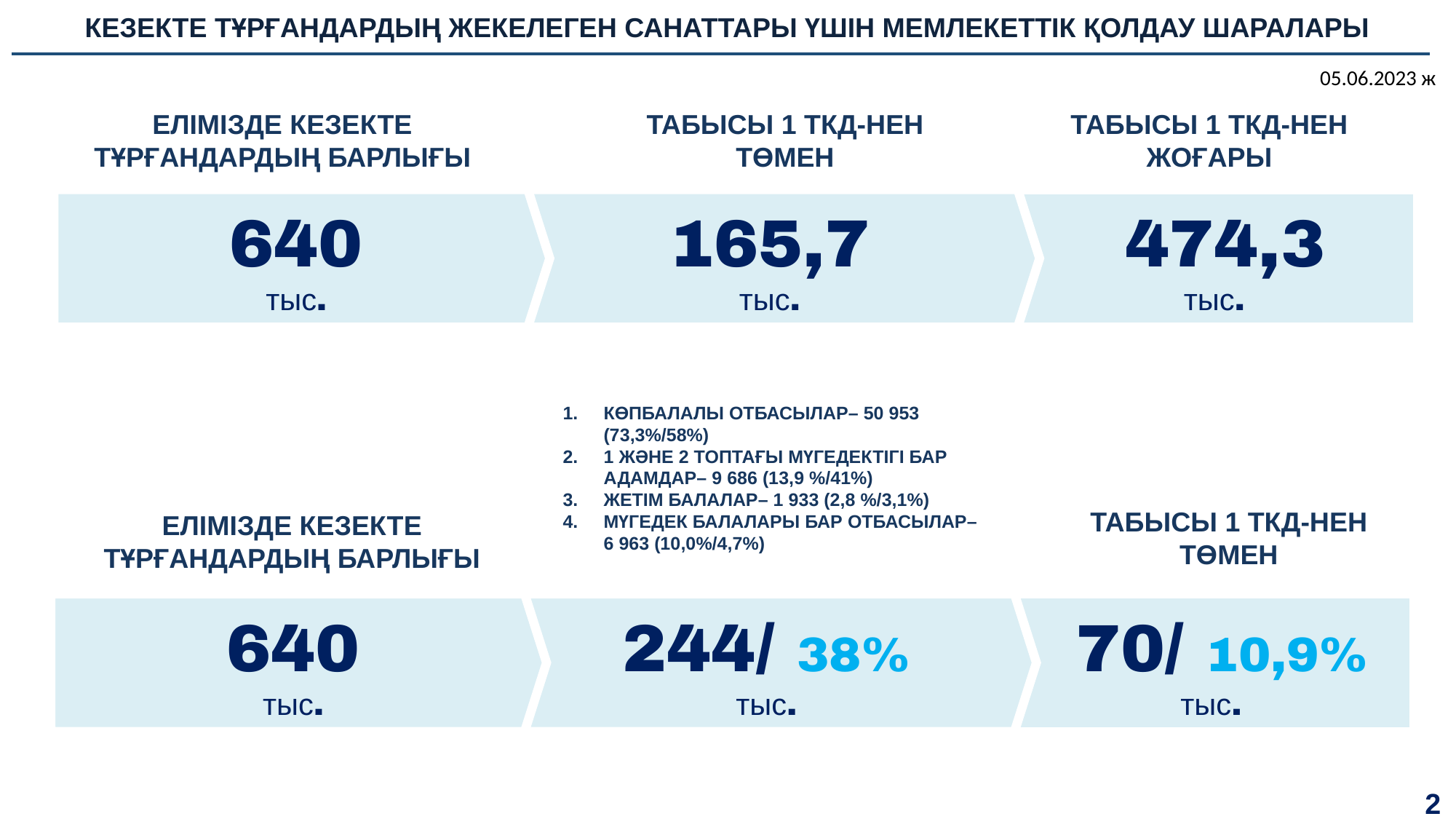

КЕЗЕКТЕ ТҰРҒАНДАРДЫҢ ЖЕКЕЛЕГЕН САНАТТАРЫ ҮШІН МЕМЛЕКЕТТІК ҚОЛДАУ ШАРАЛАРЫ

05.06.2023 ж
ЕЛІМІЗДЕ КЕЗЕКТЕ ТҰРҒАНДАРДЫҢ БАРЛЫҒЫ
ТАБЫСЫ 1 ТКД-НЕН ТӨМЕН
ТАБЫСЫ 1 ТКД-НЕН ЖОҒАРЫ
640
тыс.
165,7
тыс.
 474,3
тыс.
КӨПБАЛАЛЫ ОТБАСЫЛАР– 50 953 (73,3%/58%)
1 ЖӘНЕ 2 ТОПТАҒЫ МҮГЕДЕКТІГІ БАР АДАМДАР– 9 686 (13,9 %/41%)
ЖЕТІМ БАЛАЛАР– 1 933 (2,8 %/3,1%)
МҮГЕДЕК БАЛАЛАРЫ БАР ОТБАСЫЛАР– 6 963 (10,0%/4,7%)
ТАБЫСЫ 1 ТКД-НЕН ТӨМЕН
ЕЛІМІЗДЕ КЕЗЕКТЕ ТҰРҒАНДАРДЫҢ БАРЛЫҒЫ
640
тыс.
244/ 38%
тыс.
 70/ 10,9%
тыс.
2